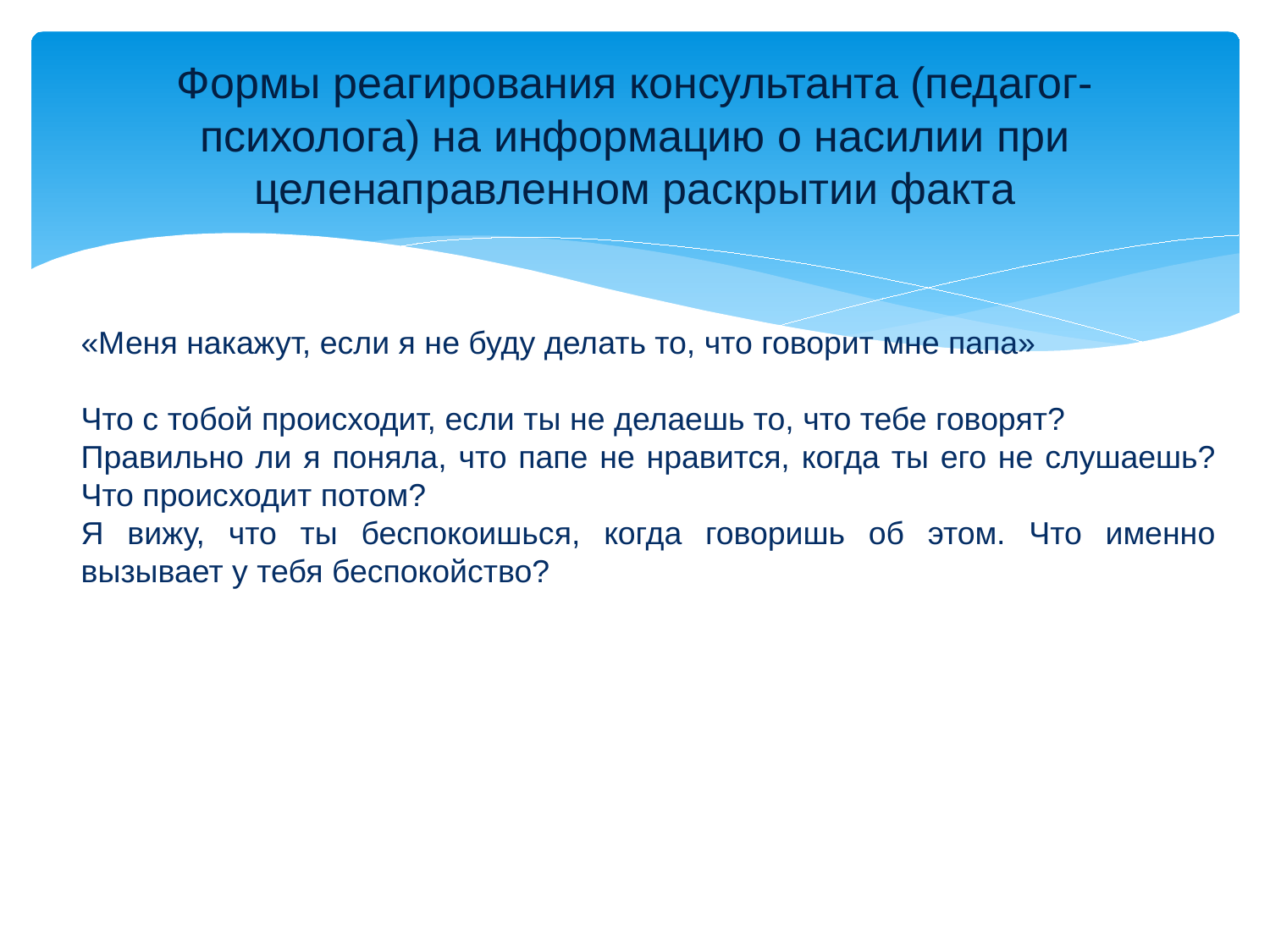

# Формы реагирования консультанта (педагог-психолога) на информацию о насилии при целенаправленном раскрытии факта
«Меня накажут, если я не буду делать то, что говорит мне папа»

Что с тобой происходит, если ты не делаешь то, что тебе говорят?
Правильно ли я поняла, что папе не нравится, когда ты его не слушаешь? Что происходит потом?
Я вижу, что ты беспокоишься, когда говоришь об этом. Что именно вызывает у тебя беспокойство?